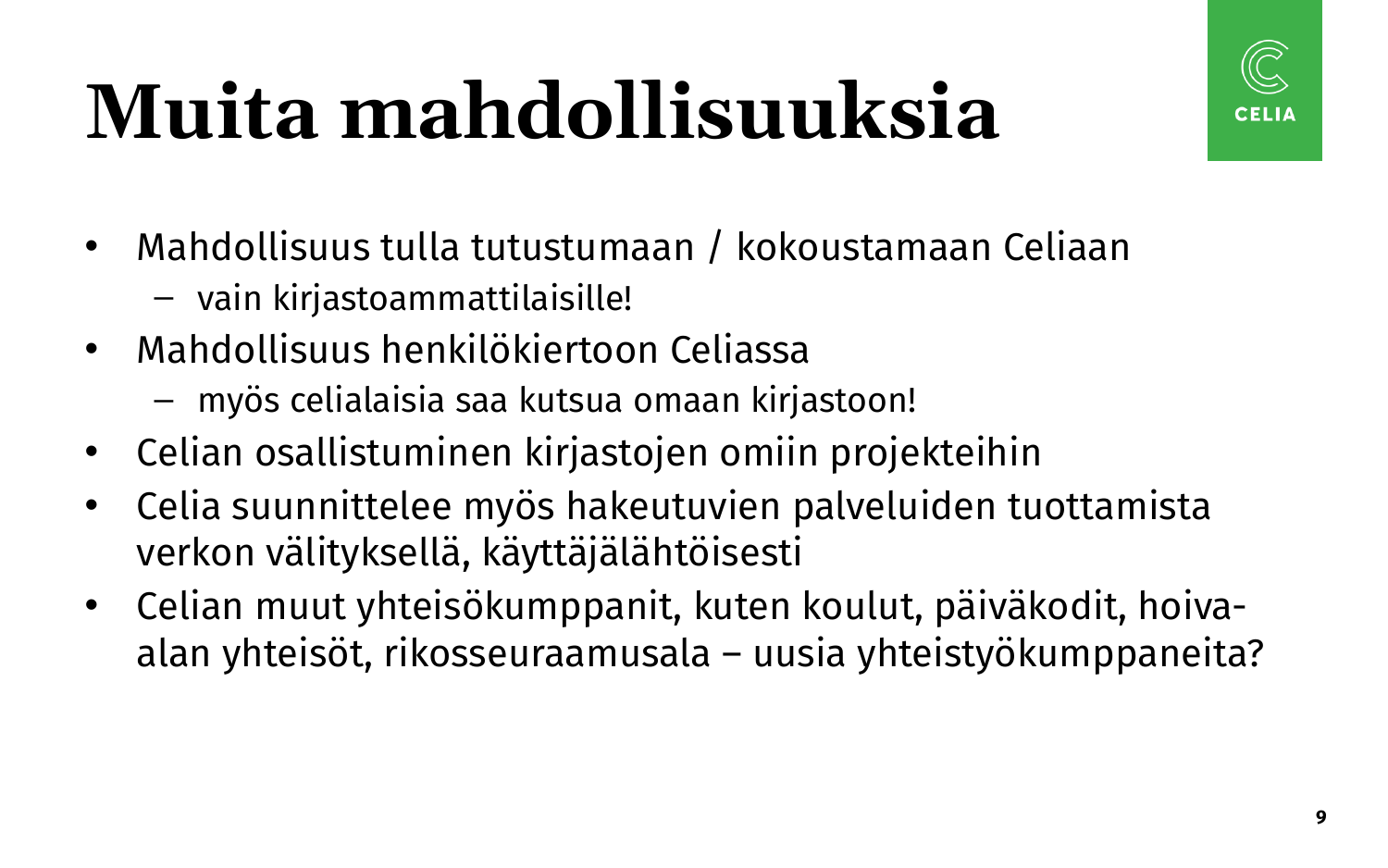

# Muita mahdollisuuksia
Mahdollisuus tulla tutustumaan / kokoustamaan Celiaan
vain kirjastoammattilaisille!
Mahdollisuus henkilökiertoon Celiassa
myös celialaisia saa kutsua omaan kirjastoon!
Celian osallistuminen kirjastojen omiin projekteihin
Celia suunnittelee myös hakeutuvien palveluiden tuottamista verkon välityksellä, käyttäjälähtöisesti
Celian muut yhteisökumppanit, kuten koulut, päiväkodit, hoiva-alan yhteisöt, rikosseuraamusala – uusia yhteistyökumppaneita?
9